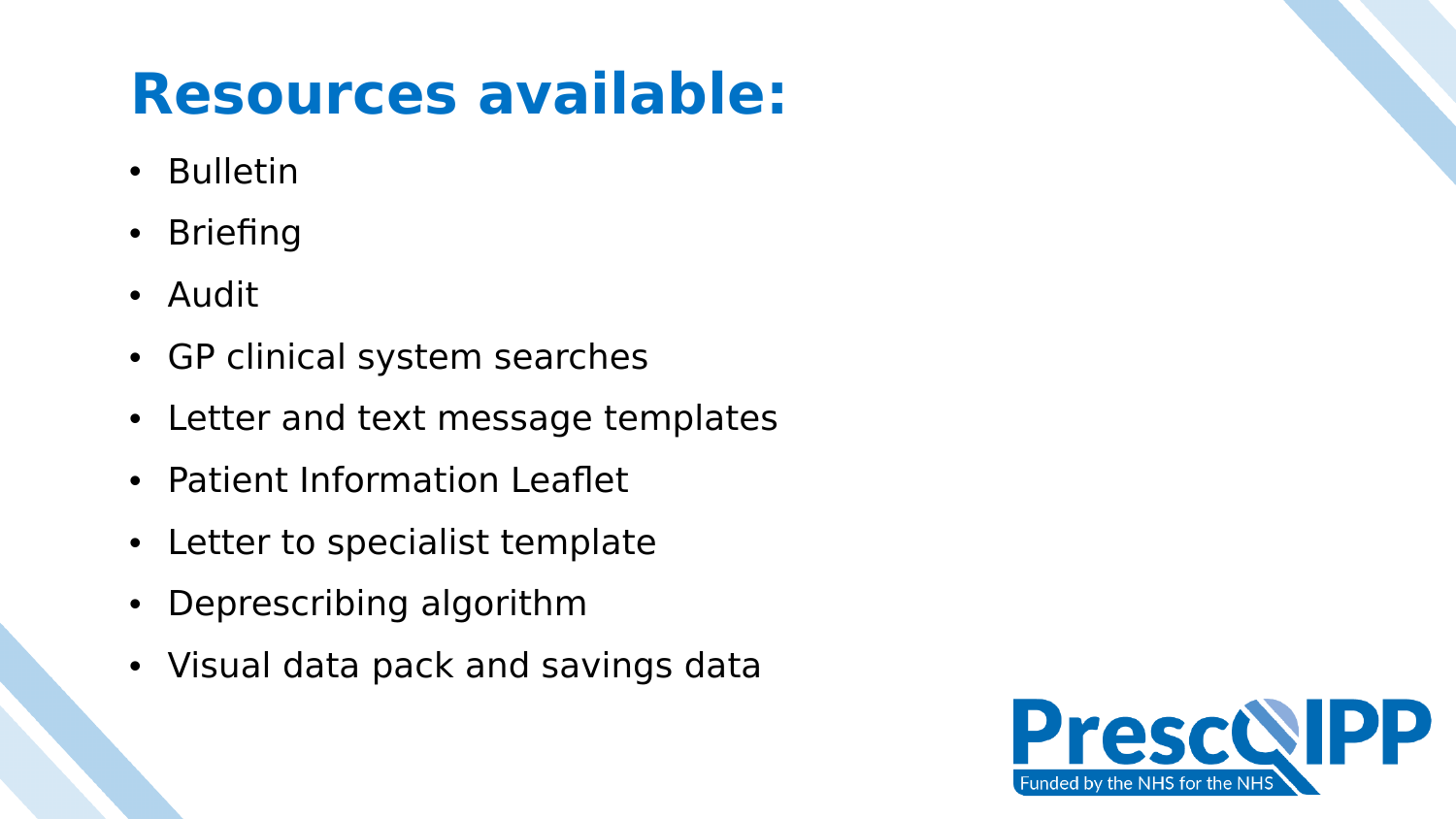

# Resources available:
Bulletin
Briefing
Audit
GP clinical system searches
Letter and text message templates
Patient Information Leaflet
Letter to specialist template
Deprescribing algorithm
Visual data pack and savings data